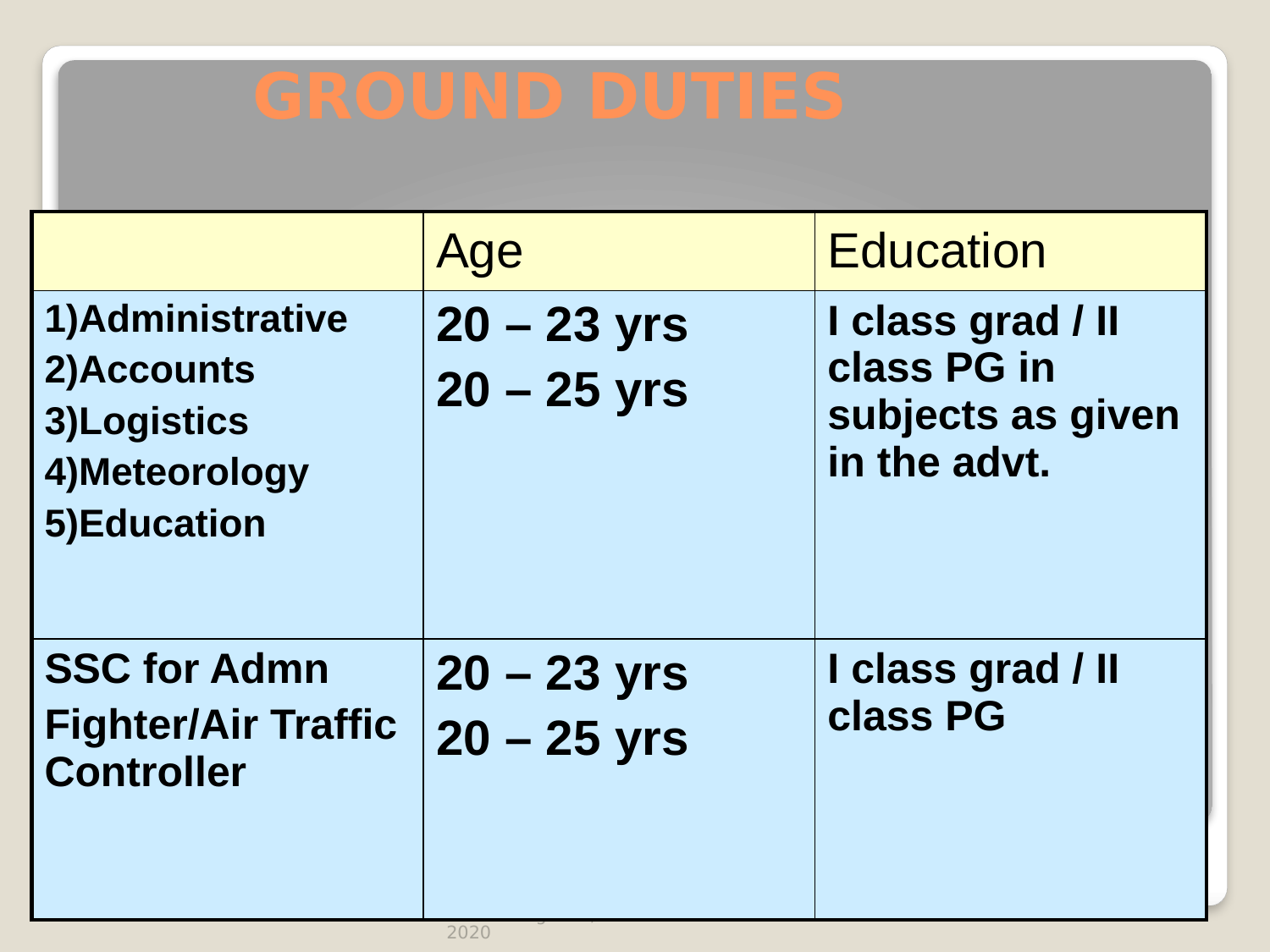

# GROUND DUTIES
|  | Age | Education |
| --- | --- | --- |
| 1)Administrative 2)Accounts 3)Logistics 4)Meteorology 5)Education | 20 – 23 yrs 20 – 25 yrs | I class grad / II class PG in subjects as given in the advt. |
| SSC for Admn Fighter/Air Traffic Controller | 20 – 23 yrs 20 – 25 yrs | I class grad / II class PG |
Prof.D.Ilangovan, HD Commerce AU 13-04-2020
84